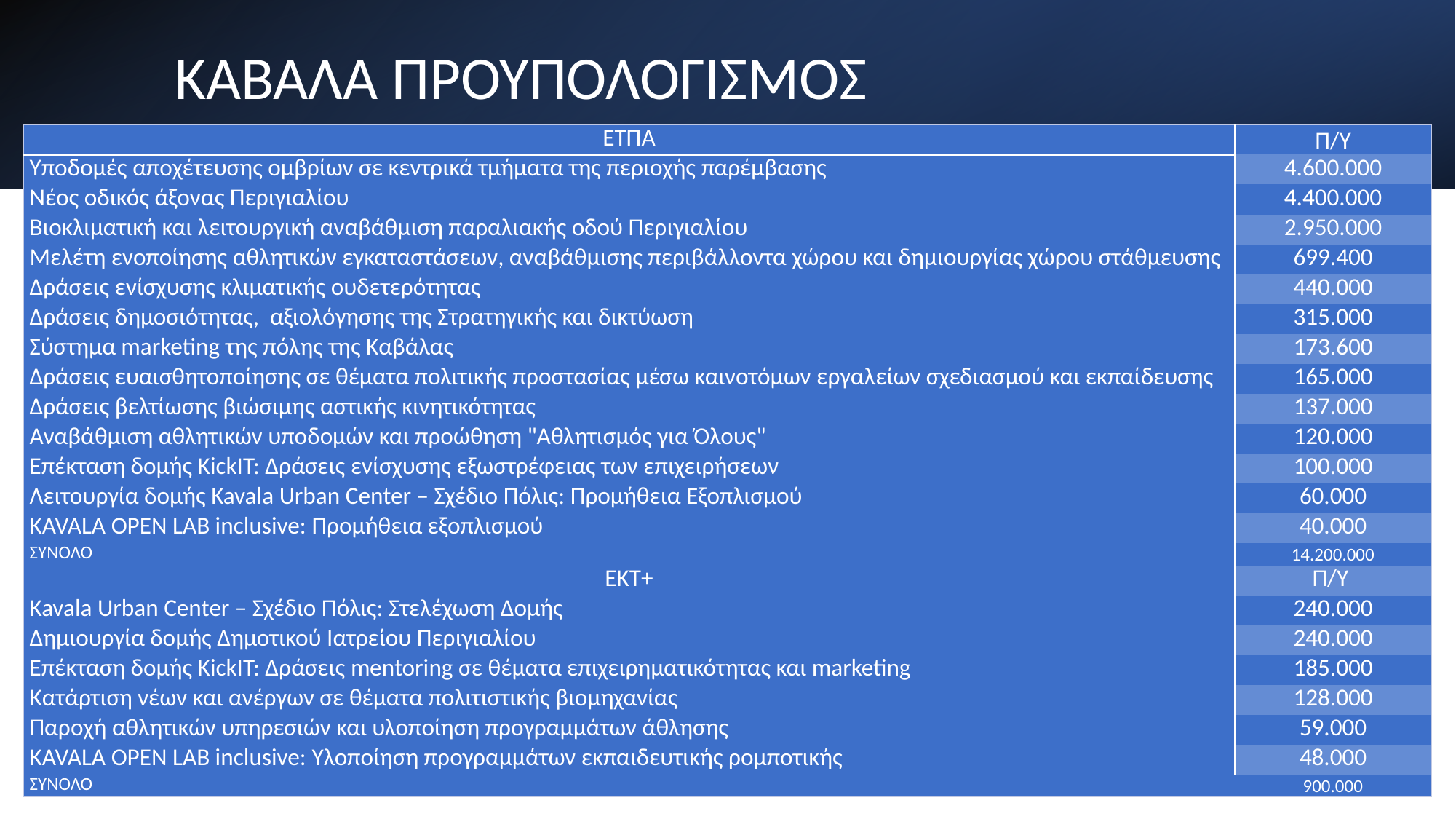

ΚΑΒΑΛΑ ΠΡΟΥΠΟΛΟΓΙΣΜΟΣ

| ΕΤΠΑ | Π/Υ |
| --- | --- |
| Υποδομές αποχέτευσης ομβρίων σε κεντρικά τμήματα της περιοχής παρέμβασης | 4.600.000 |
| Νέος οδικός άξονας Περιγιαλίου | 4.400.000 |
| Βιοκλιματική και λειτουργική αναβάθμιση παραλιακής οδού Περιγιαλίου | 2.950.000 |
| Μελέτη ενοποίησης αθλητικών εγκαταστάσεων, αναβάθμισης περιβάλλοντα χώρου και δημιουργίας χώρου στάθμευσης | 699.400 |
| Δράσεις ενίσχυσης κλιματικής ουδετερότητας | 440.000 |
| Δράσεις δημοσιότητας, αξιολόγησης της Στρατηγικής και δικτύωση | 315.000 |
| Σύστημα marketing της πόλης της Καβάλας | 173.600 |
| Δράσεις ευαισθητοποίησης σε θέματα πολιτικής προστασίας μέσω καινοτόμων εργαλείων σχεδιασμού και εκπαίδευσης | 165.000 |
| Δράσεις βελτίωσης βιώσιμης αστικής κινητικότητας | 137.000 |
| Αναβάθμιση αθλητικών υποδομών και προώθηση "Αθλητισμός για Όλους" | 120.000 |
| Επέκταση δομής KickIT: Δράσεις ενίσχυσης εξωστρέφειας των επιχειρήσεων | 100.000 |
| Λειτουργία δομής Kavala Urban Center – Σχέδιο Πόλις: Προμήθεια Εξοπλισμού | 60.000 |
| KAVALA OPEN LAB inclusive: Προμήθεια εξοπλισμού | 40.000 |
| ΣΥΝΟΛΟ | 14.200.000 |
| ΕΚΤ+ | Π/Υ |
| Kavala Urban Center – Σχέδιο Πόλις: Στελέχωση Δομής | 240.000 |
| Δημιουργία δομής Δημοτικού Ιατρείου Περιγιαλίου | 240.000 |
| Επέκταση δομής KickIT: Δράσεις mentoring σε θέματα επιχειρηματικότητας και marketing | 185.000 |
| Κατάρτιση νέων και ανέργων σε θέματα πολιτιστικής βιομηχανίας | 128.000 |
| Παροχή αθλητικών υπηρεσιών και υλοποίηση προγραμμάτων άθλησης | 59.000 |
| KAVALA OPEN LAB inclusive: Υλοποίηση προγραμμάτων εκπαιδευτικής ρομποτικής | 48.000 |
| ΣΥΝΟΛΟ | 900.000 |